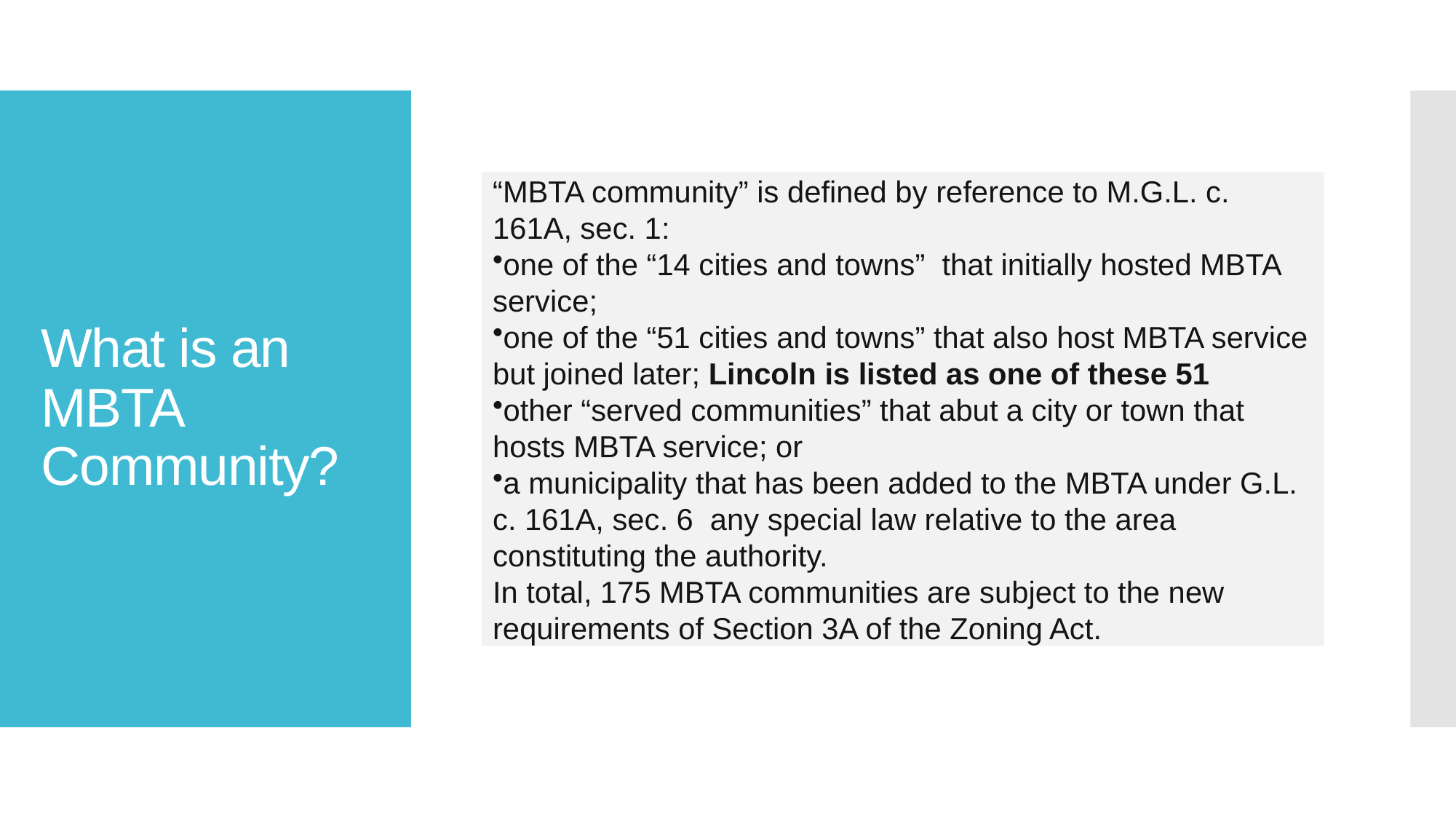

# What is an MBTA Community?
“MBTA community” is defined by reference to M.G.L. c. 161A, sec. 1:
one of the “14 cities and towns”  that initially hosted MBTA service; ​
one of the “51 cities and towns” that also host MBTA service but joined later; ​Lincoln is listed as one of these 51
other “served communities” that abut a city or town that hosts MBTA service; or​
a municipality that has been added to the MBTA under G.L. c. 161A, sec. 6  any special law relative to the area constituting the authority.
In total, 175 MBTA communities are subject to the new requirements of Section 3A of the Zoning Act.